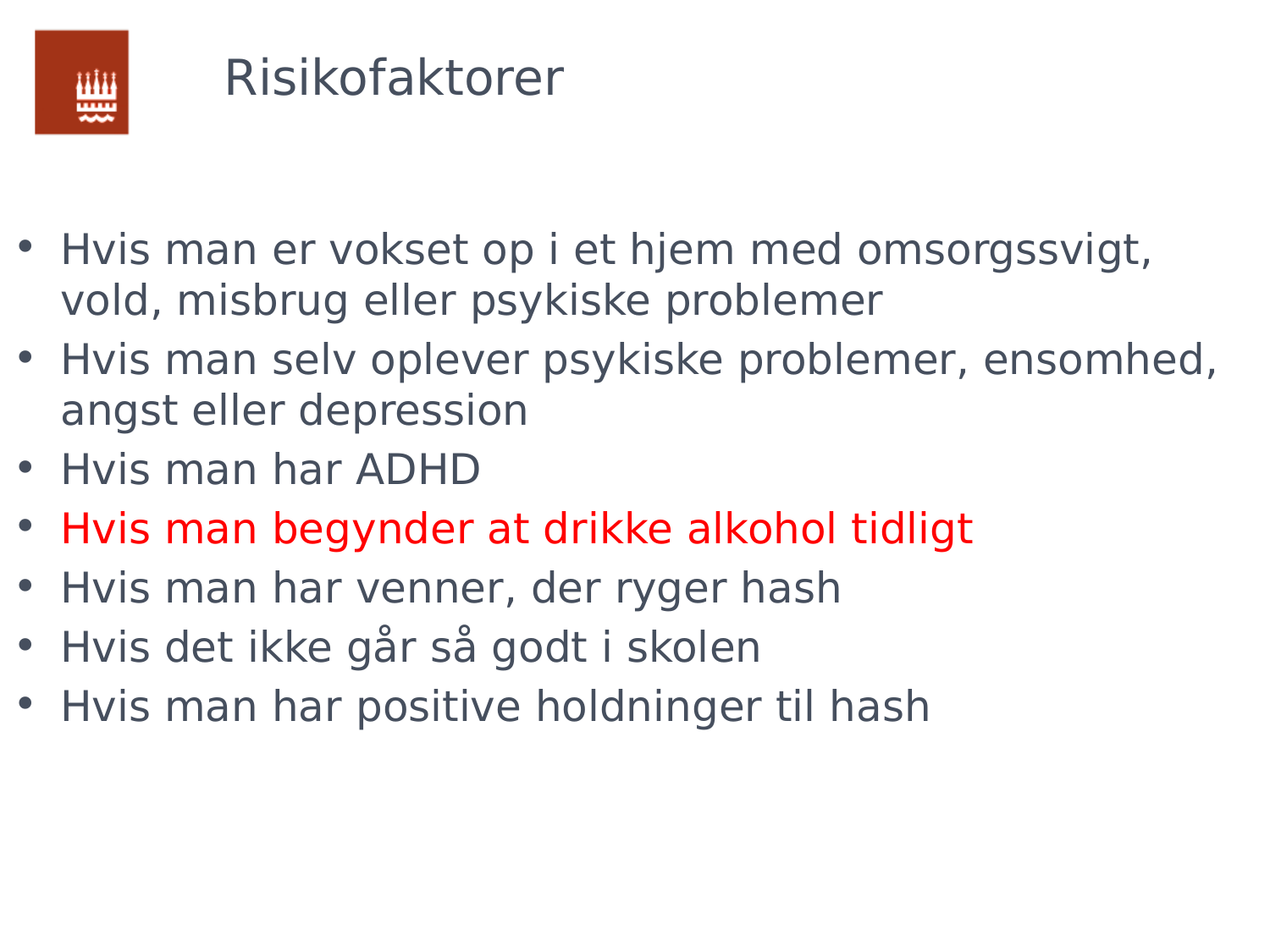

# Risikofaktorer
Hvis man er vokset op i et hjem med omsorgssvigt, vold, misbrug eller psykiske problemer
Hvis man selv oplever psykiske problemer, ensomhed, angst eller depression
Hvis man har ADHD
Hvis man begynder at drikke alkohol tidligt
Hvis man har venner, der ryger hash
Hvis det ikke går så godt i skolen
Hvis man har positive holdninger til hash